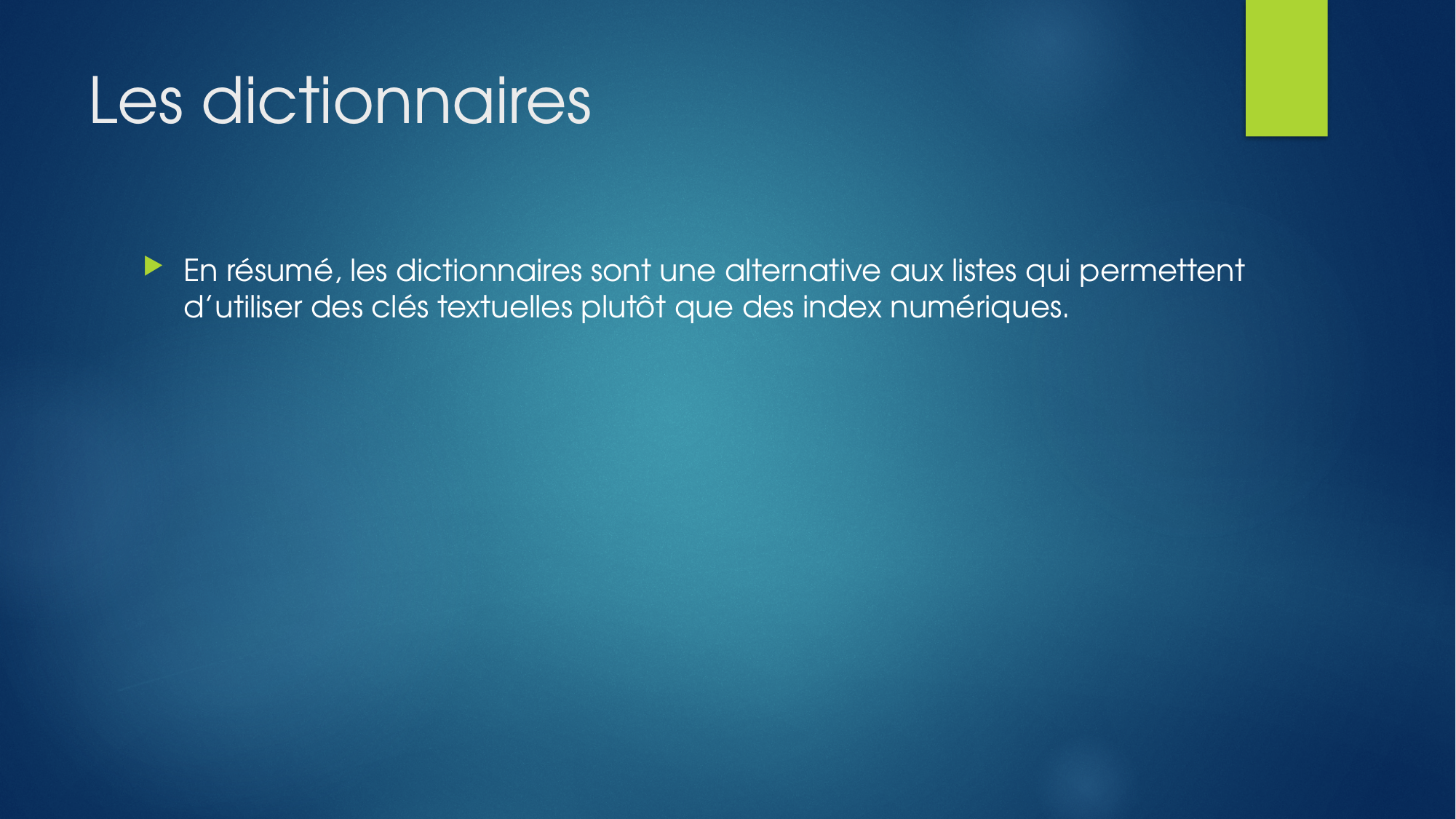

# Les dictionnaires
En résumé, les dictionnaires sont une alternative aux listes qui permettent d’utiliser des clés textuelles plutôt que des index numériques.